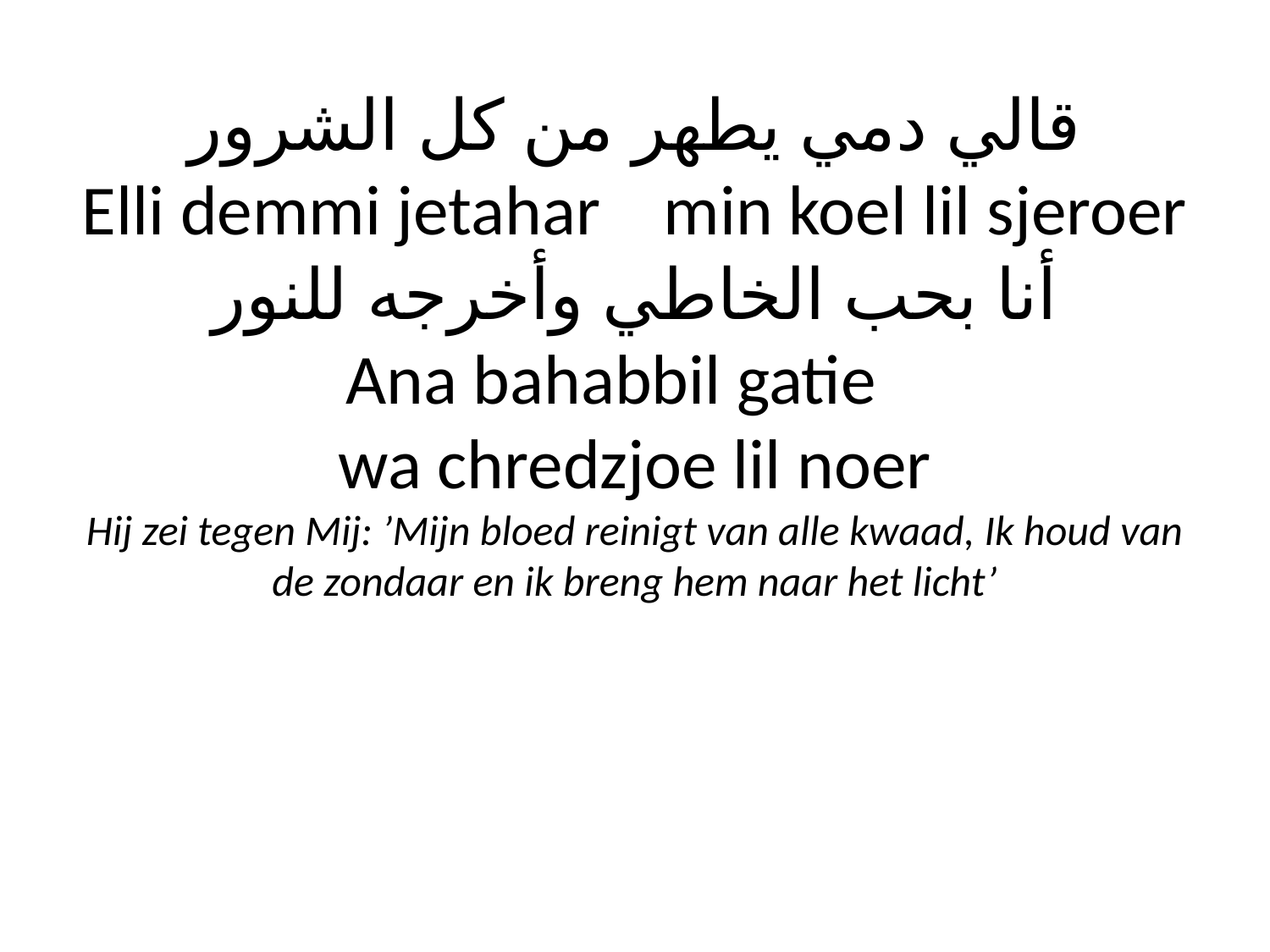

# قالي دمي يطهر من كل الشرور Elli demmi jetahar    min koel lil sjeroer أنا بحب الخاطي وأخرجه للنور Ana bahabbil gatie wa chredzjoe lil noer Hij zei tegen Mij: ’Mijn bloed reinigt van alle kwaad, Ik houd van de zondaar en ik breng hem naar het licht’